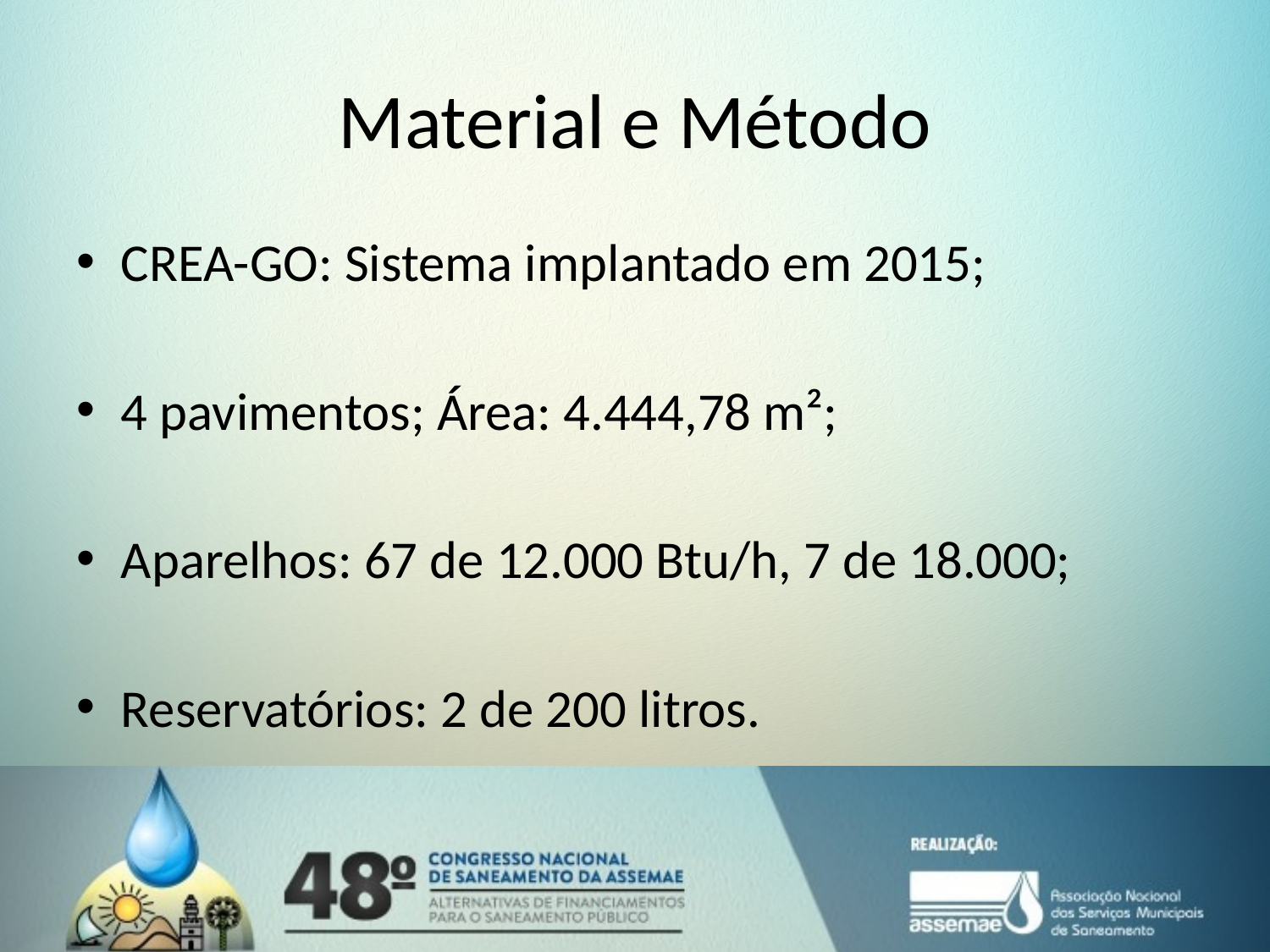

# Material e Método
CREA-GO: Sistema implantado em 2015;

4 pavimentos; Área: 4.444,78 m²;

Aparelhos: 67 de 12.000 Btu/h, 7 de 18.000;

Reservatórios: 2 de 200 litros.